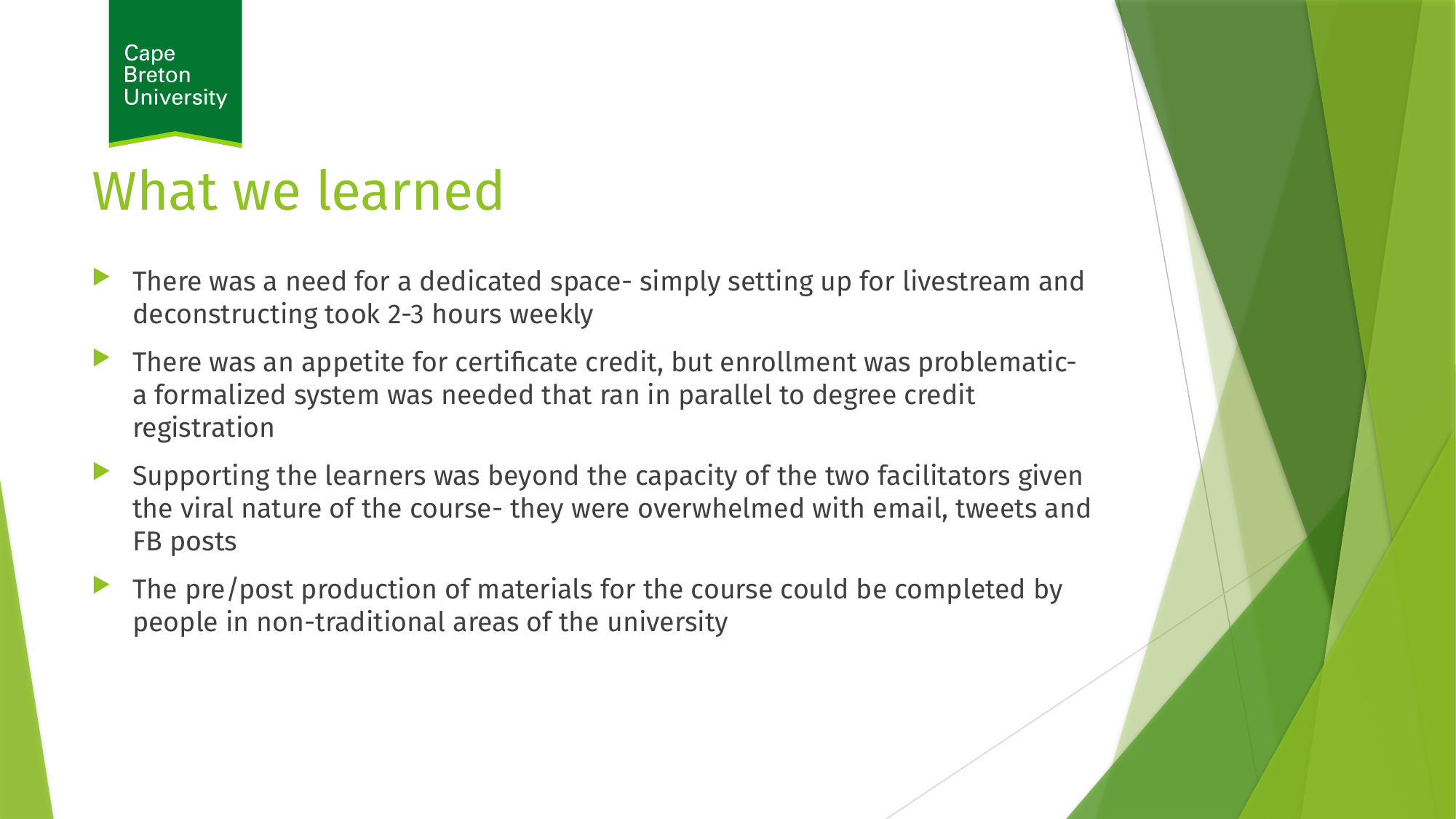

# What we learned
There was a need for a dedicated space- simply setting up for livestream and deconstructing took 2-3 hours weekly
There was an appetite for certificate credit, but enrollment was problematic- a formalized system was needed that ran in parallel to degree credit registration
Supporting the learners was beyond the capacity of the two facilitators given the viral nature of the course- they were overwhelmed with email, tweets and FB posts
The pre/post production of materials for the course could be completed by people in non-traditional areas of the university